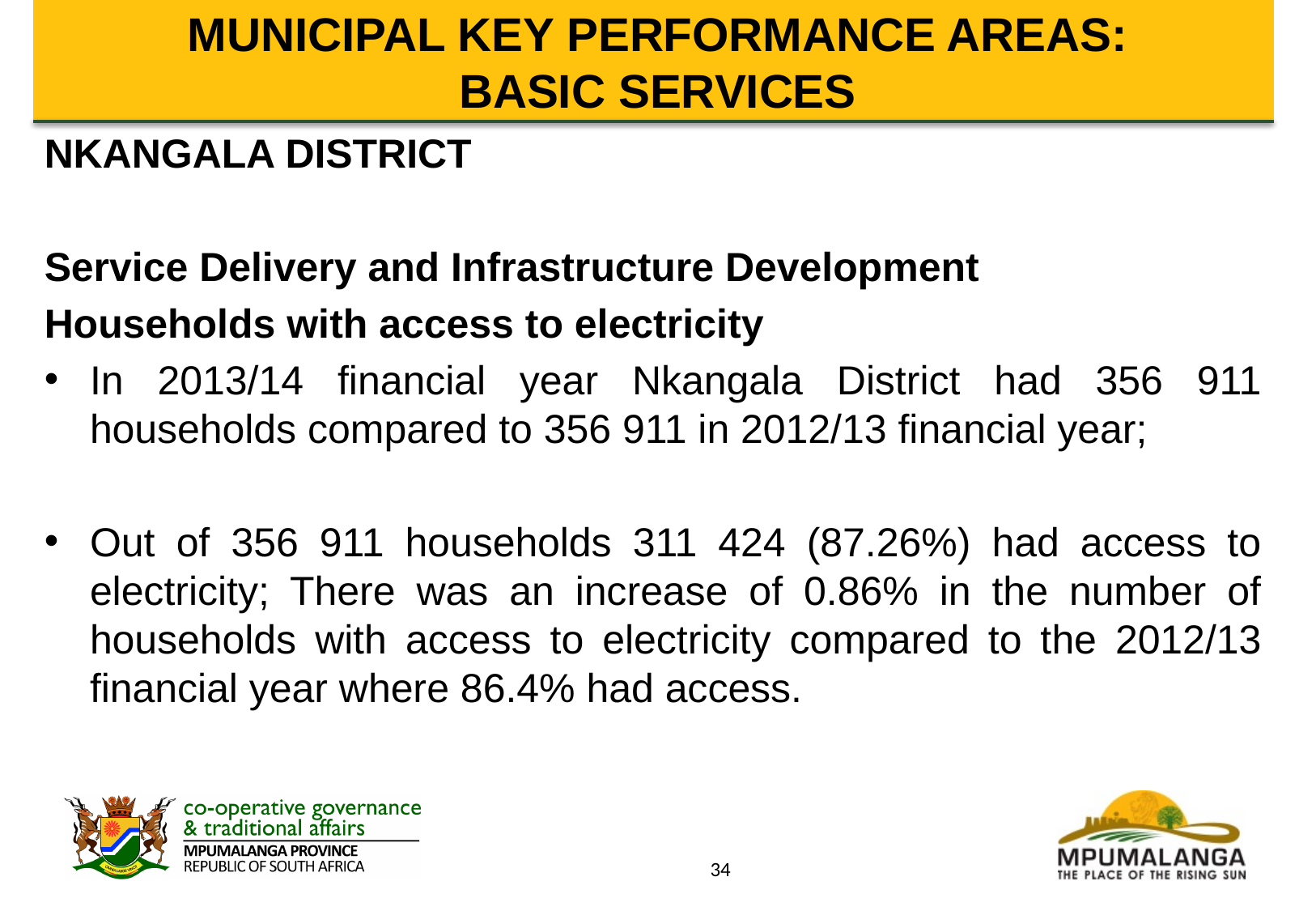

# MUNICIPAL KEY PERFORMANCE AREAS: BASIC SERVICES
NKANGALA DISTRICT

Service Delivery and Infrastructure Development
Households with access to electricity
In 2013/14 financial year Nkangala District had 356 911 households compared to 356 911 in 2012/13 financial year;

Out of 356 911 households 311 424 (87.26%) had access to electricity; There was an increase of 0.86% in the number of households with access to electricity compared to the 2012/13 financial year where 86.4% had access.

34